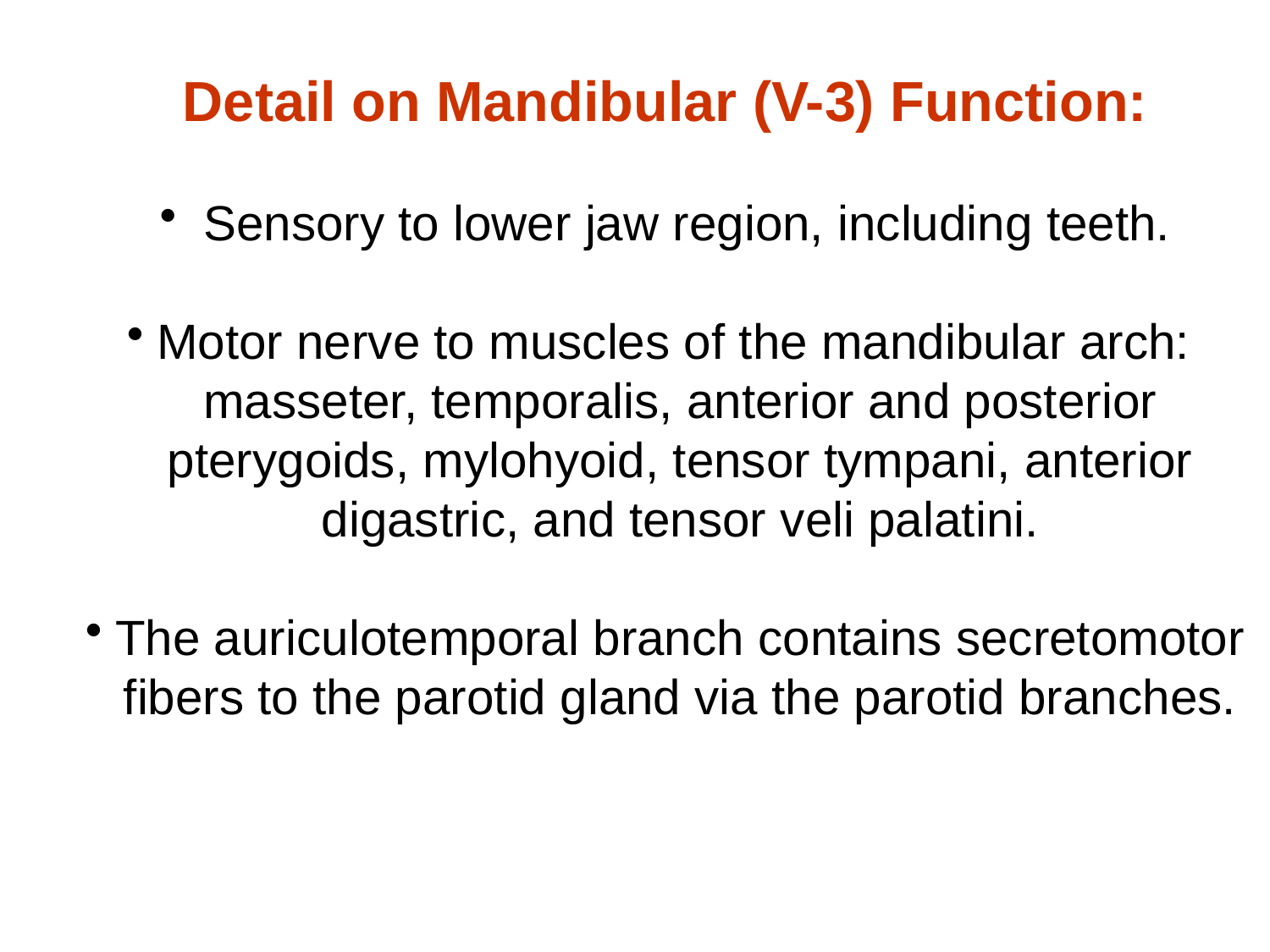

Detail on Mandibular (V-3) Function:

 Sensory to lower jaw region, including teeth.

Motor nerve to muscles of the mandibular arch:  masseter, temporalis, anterior and posterior pterygoids, mylohyoid, tensor tympani, anterior digastric, and tensor veli palatini.

The auriculotemporal branch contains secretomotor fibers to the parotid gland via the parotid branches.